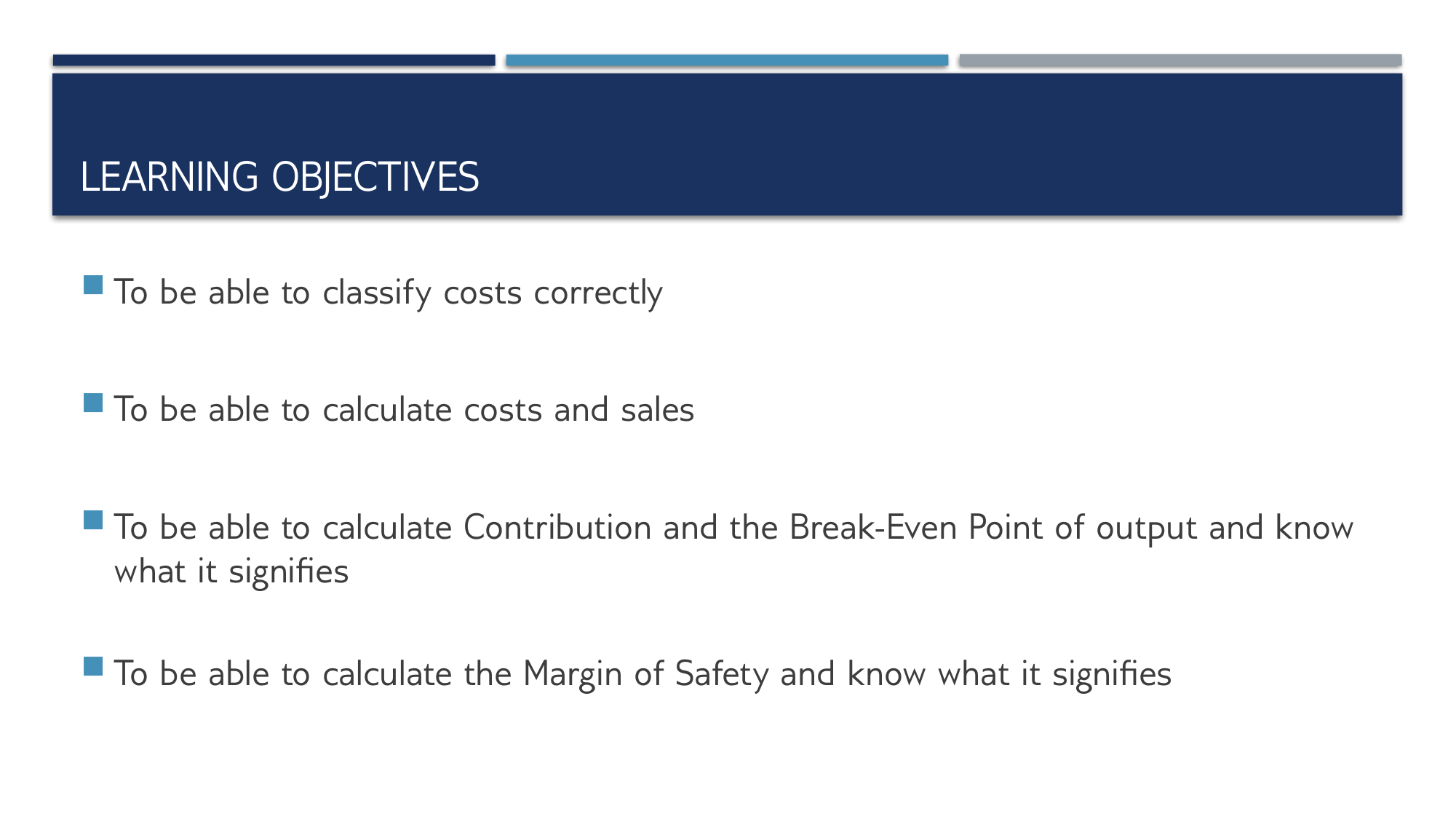

# Learning Objectives
To be able to classify costs correctly

To be able to calculate costs and sales

To be able to calculate Contribution and the Break-Even Point of output and know what it signifies
To be able to calculate the Margin of Safety and know what it signifies